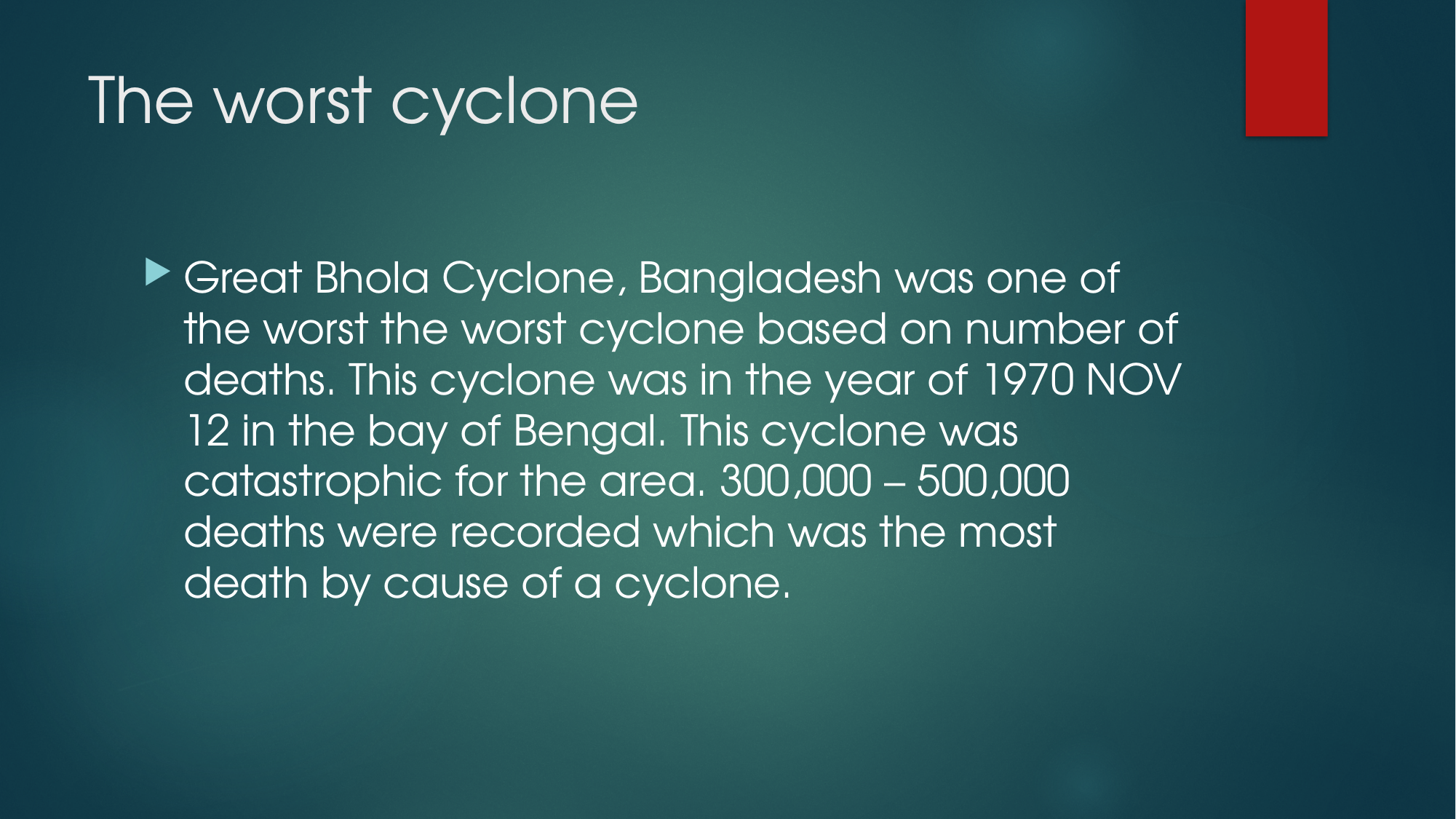

# The worst cyclone
Great Bhola Cyclone, Bangladesh was one of the worst the worst cyclone based on number of deaths. This cyclone was in the year of 1970 NOV 12 in the bay of Bengal. This cyclone was catastrophic for the area. 300,000 – 500,000 deaths were recorded which was the most death by cause of a cyclone.